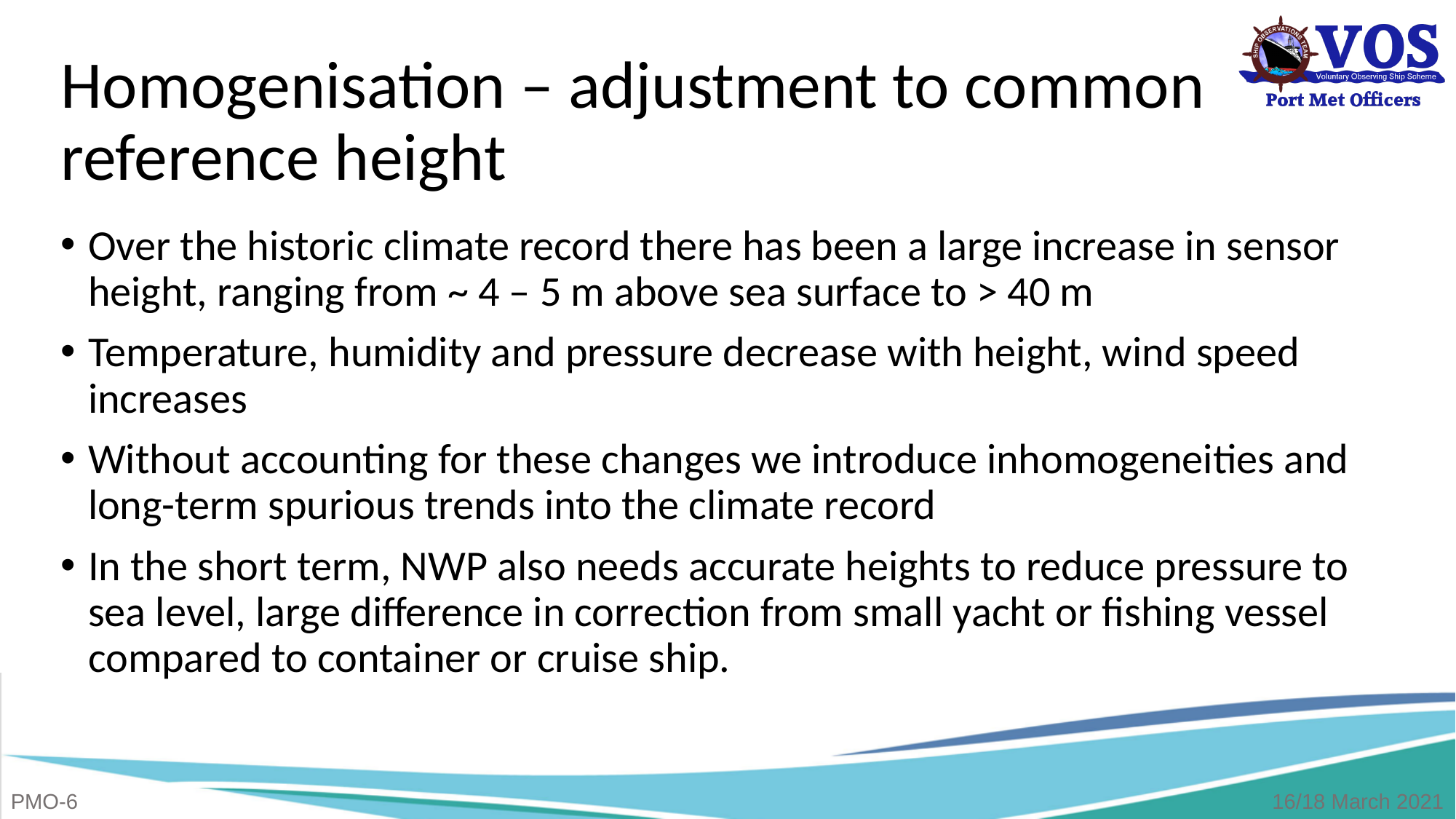

# Homogenisation – adjustment to common reference height
Over the historic climate record there has been a large increase in sensor height, ranging from ~ 4 – 5 m above sea surface to > 40 m
Temperature, humidity and pressure decrease with height, wind speed increases
Without accounting for these changes we introduce inhomogeneities and long-term spurious trends into the climate record
In the short term, NWP also needs accurate heights to reduce pressure to sea level, large difference in correction from small yacht or fishing vessel compared to container or cruise ship.